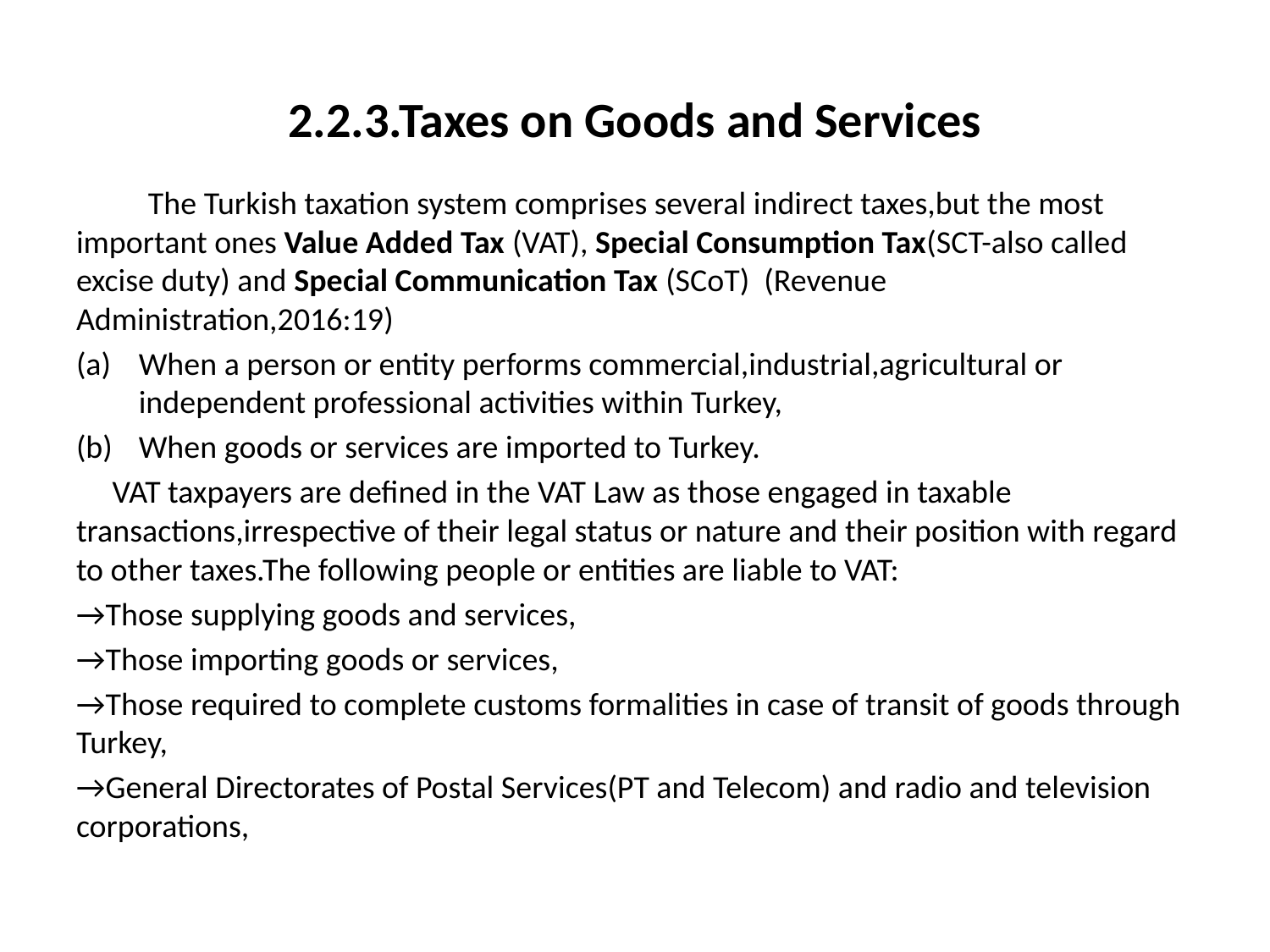

# 2.2.3.Taxes on Goods and Services
          The Turkish taxation system comprises several indirect taxes,but the most important ones Value Added Tax (VAT), Special Consumption Tax(SCT-also called excise duty) and Special Communication Tax (SCoT)  (Revenue Administration,2016:19)
When a person or entity performs commercial,industrial,agricultural or independent professional activities within Turkey,
When goods or services are imported to Turkey.
     VAT taxpayers are defined in the VAT Law as those engaged in taxable transactions,irrespective of their legal status or nature and their position with regard to other taxes.The following people or entities are liable to VAT:
→Those supplying goods and services,
→Those importing goods or services,
→Those required to complete customs formalities in case of transit of goods through Turkey,
→General Directorates of Postal Services(PT and Telecom) and radio and television corporations,